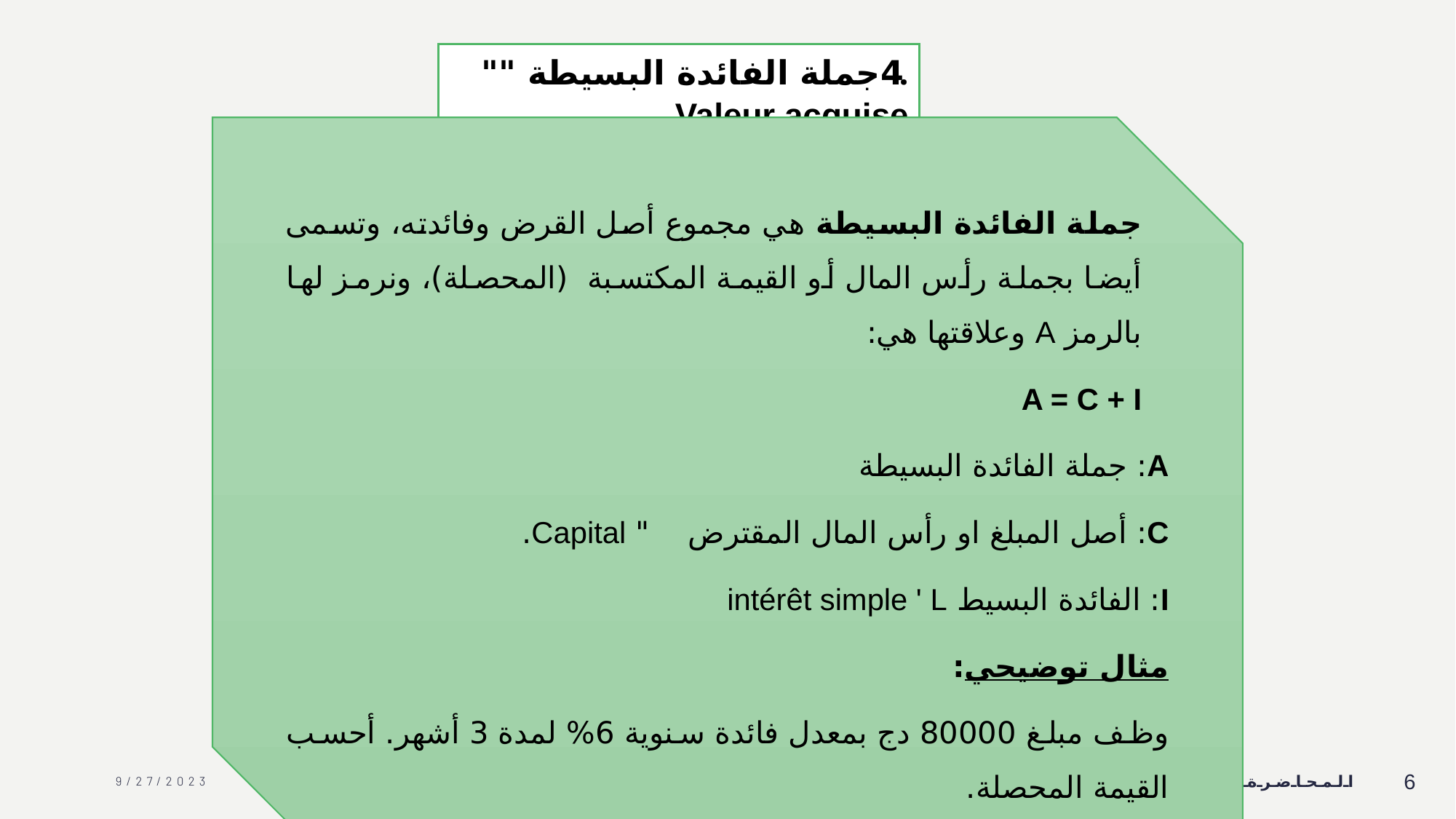

.4جملة الفائدة البسيطة "" Valeur acquise
جملة الفائدة البسيطة هي مجموع أصل القرض وفائدته، وتسمى أيضا بجملة رأس المال أو القيمة المكتسبة  (المحصلة)، ونرمز لها بالرمز A وعلاقتها هي:
A = C + I
A: جملة الفائدة البسيطة
C: أصل المبلغ او رأس المال المقترض    " Capital.
I: الفائدة البسيط intérêt simple ' L
مثال توضيحي:
وظف مبلغ 80000 دج بمعدل فائدة سنوية 6% لمدة 3 أشهر. أحسب القيمة المحصلة.
9/27/2023
المحاضرة الأولى
6